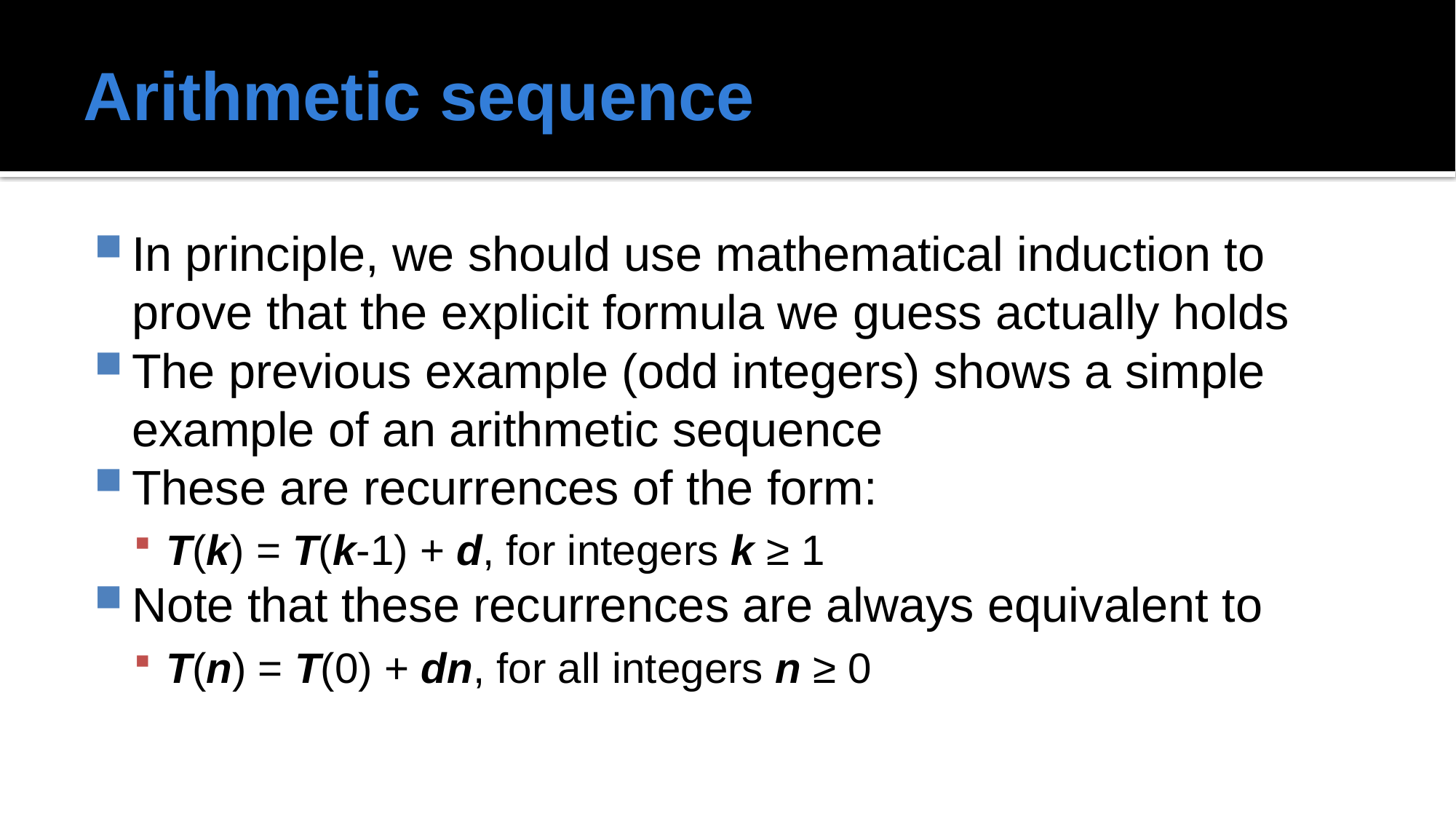

# Arithmetic sequence
In principle, we should use mathematical induction to prove that the explicit formula we guess actually holds
The previous example (odd integers) shows a simple example of an arithmetic sequence
These are recurrences of the form:
T(k) = T(k-1) + d, for integers k ≥ 1
Note that these recurrences are always equivalent to
T(n) = T(0) + dn, for all integers n ≥ 0